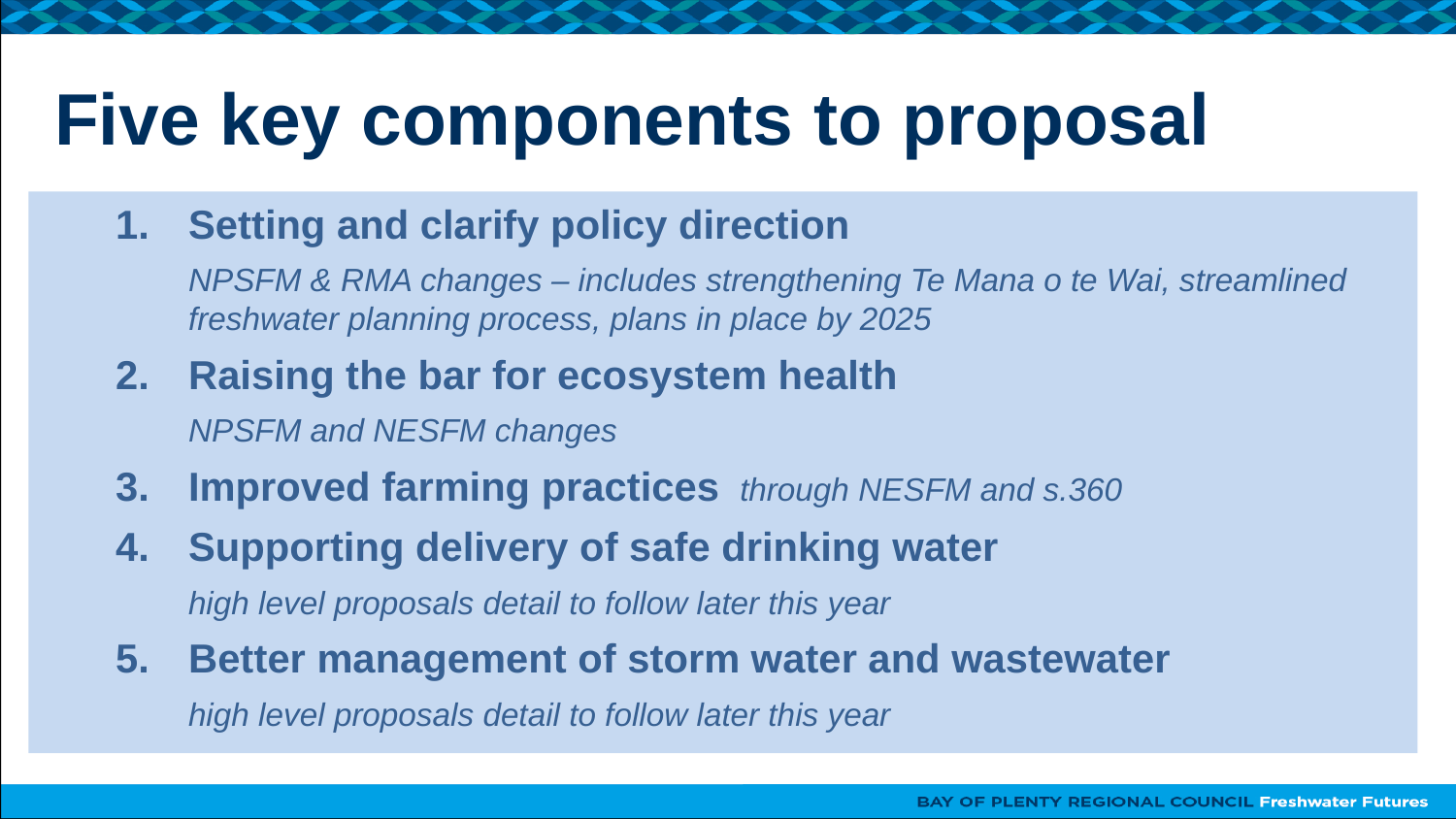

#
Five key components to proposal

Setting and clarify policy direction
NPSFM & RMA changes – includes strengthening Te Mana o te Wai, streamlined freshwater planning process, plans in place by 2025
Raising the bar for ecosystem health
NPSFM and NESFM changes
Improved farming practices  through NESFM and s.360
Supporting delivery of safe drinking water
high level proposals detail to follow later this year
Better management of storm water and wastewater
high level proposals detail to follow later this year